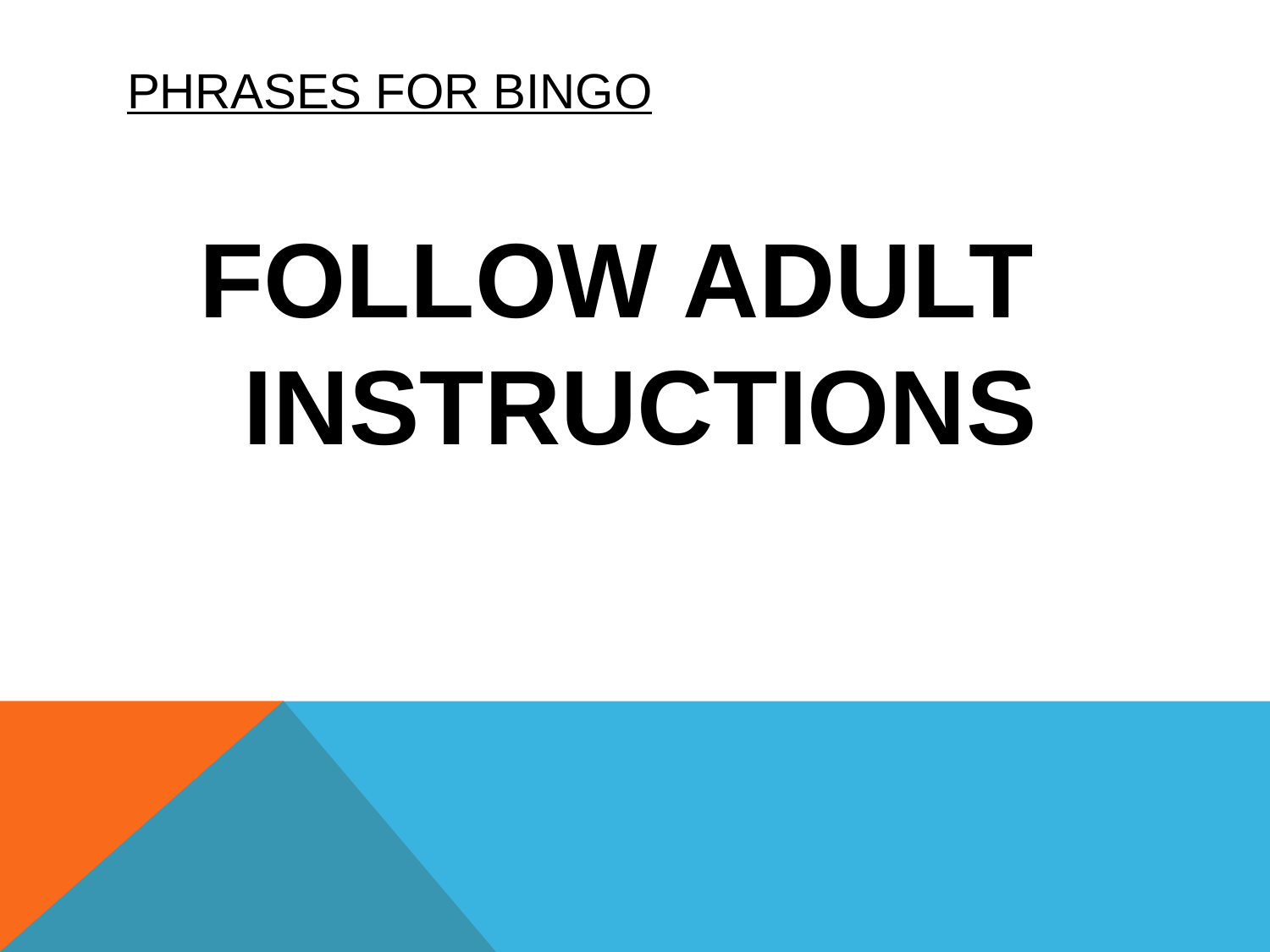

# PHRASES FOR BINGO
FOLLOW ADULT INSTRUCTIONS